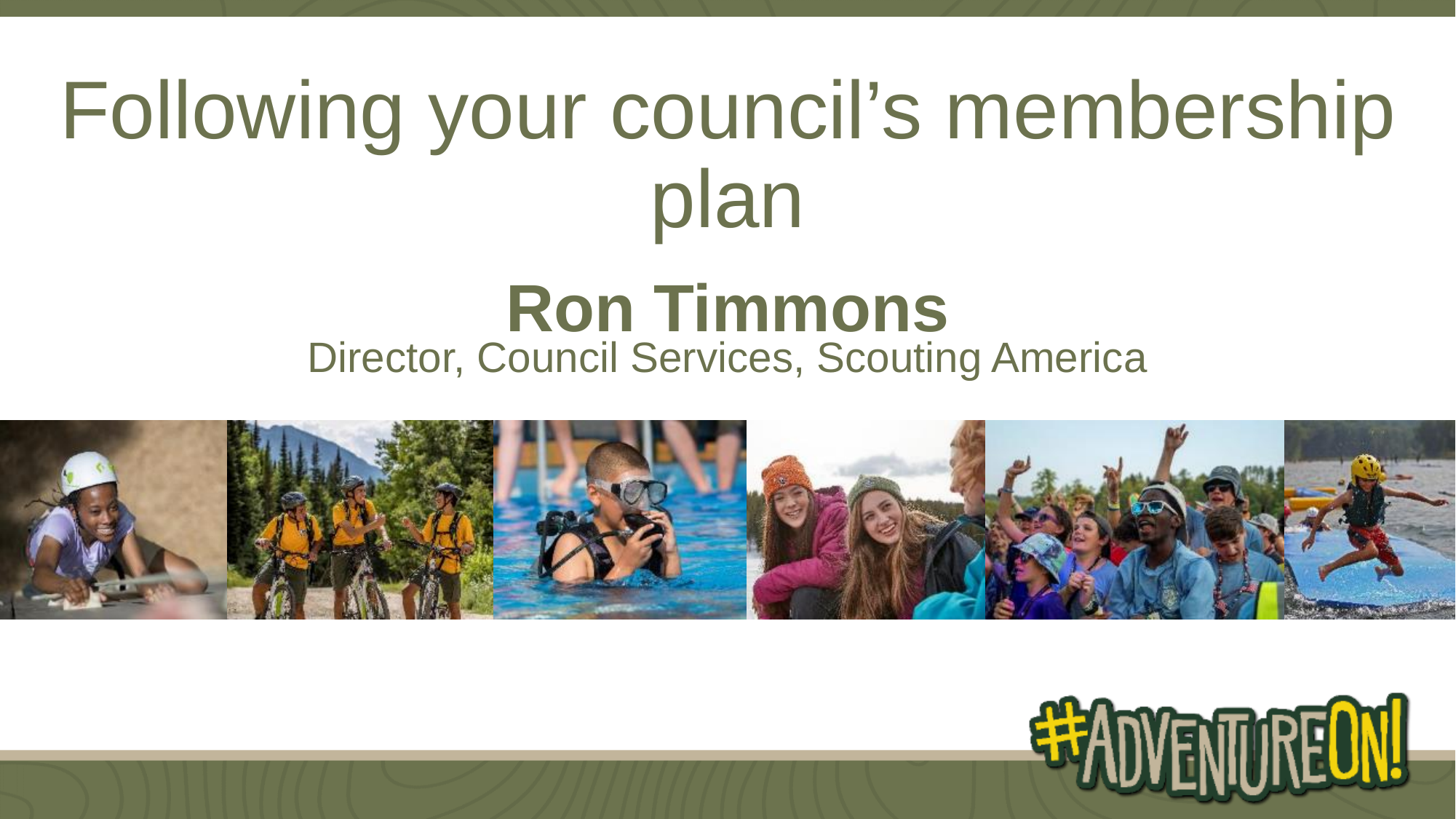

Following your council’s membership plan
Ron Timmons
Director, Council Services, Scouting America